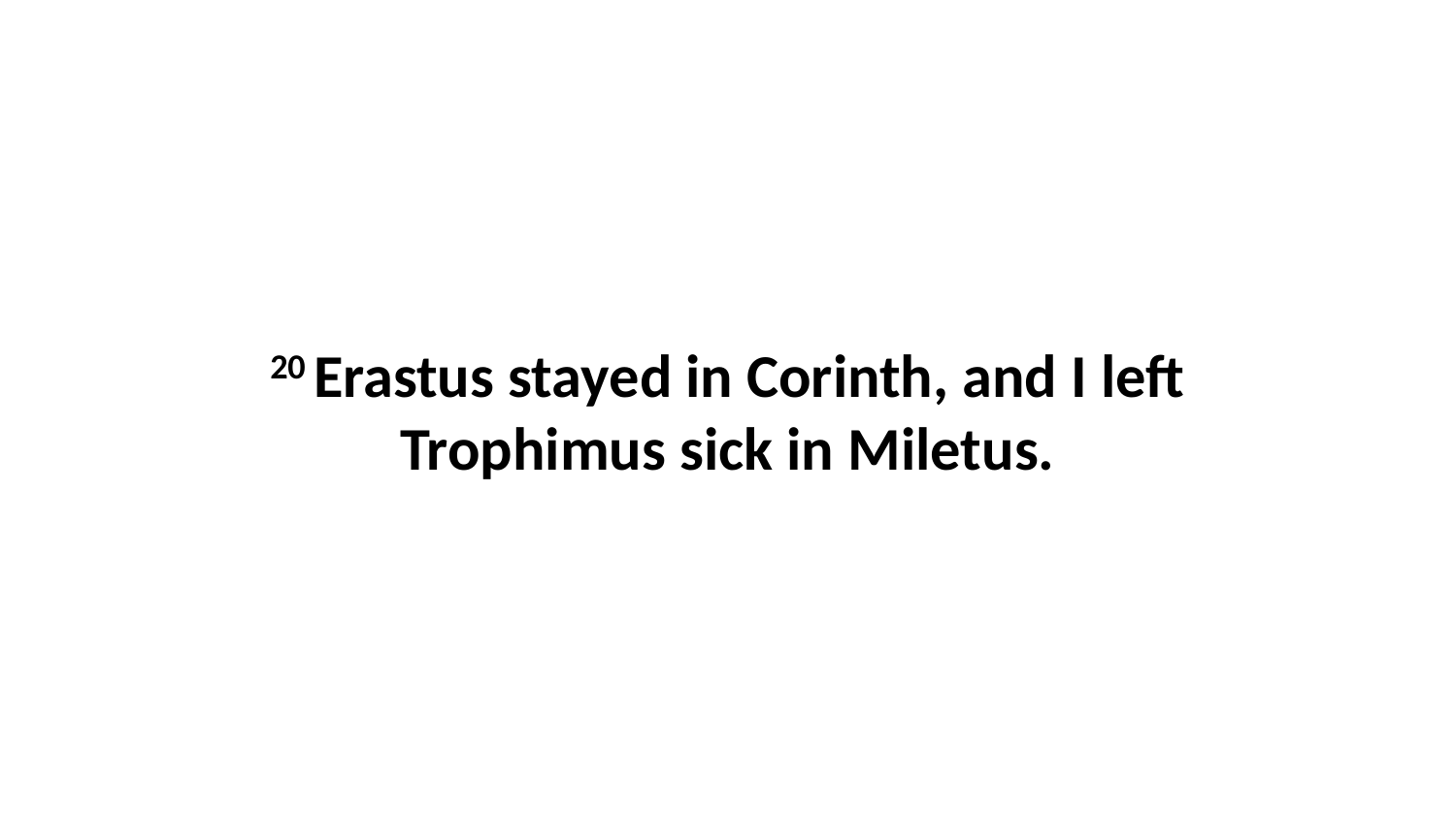

20 Erastus stayed in Corinth, and I left Trophimus sick in Miletus.